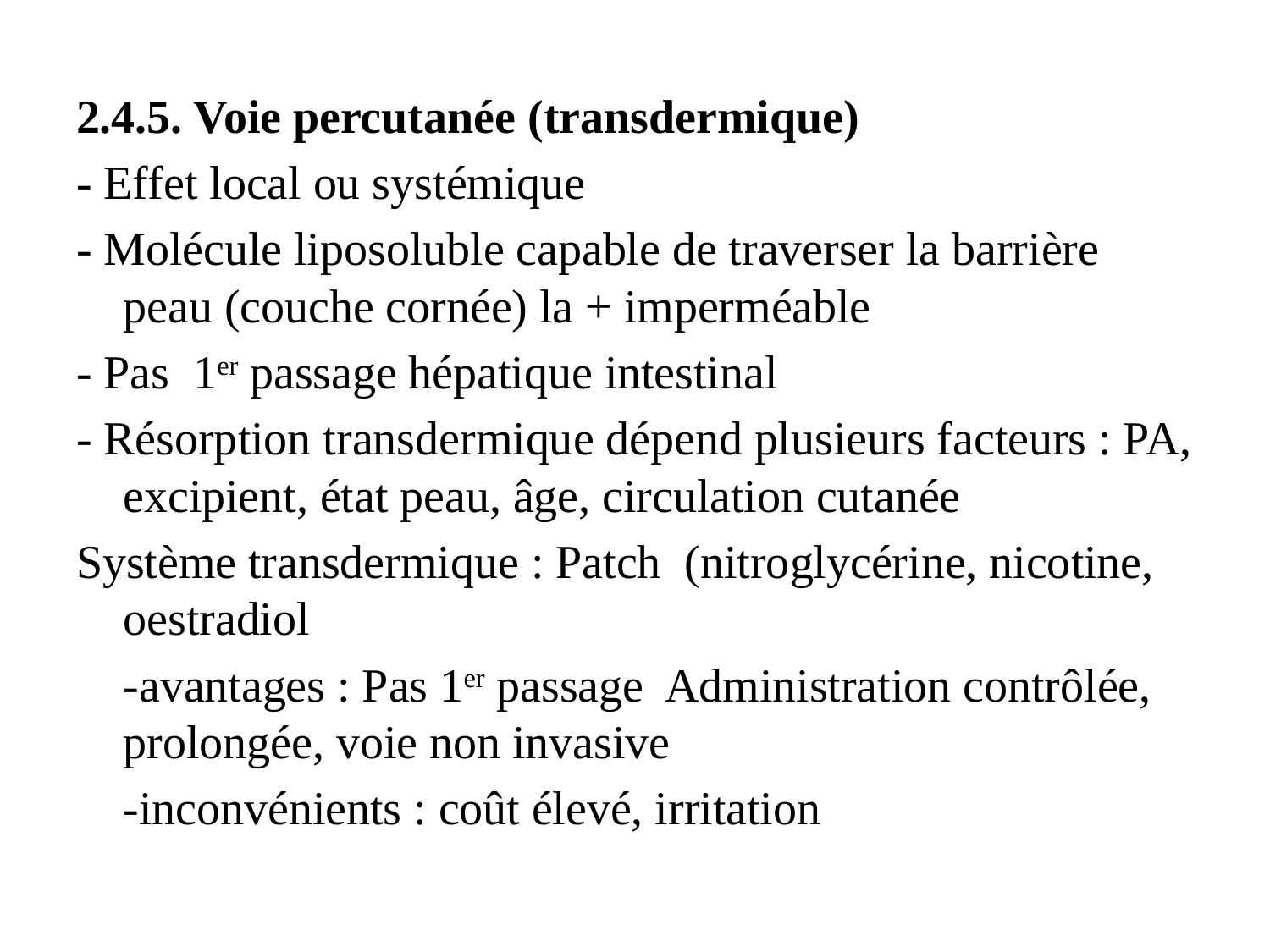

2.4.5. Voie percutanée (transdermique)
- Effet local ou systémique
- Molécule liposoluble capable de traverser la barrière peau (couche cornée) la + imperméable
- Pas  1er passage hépatique intestinal
- Résorption transdermique dépend plusieurs facteurs : PA, excipient, état peau, âge, circulation cutanée
Système transdermique : Patch  (nitroglycérine, nicotine, oestradiol
			-avantages : Pas 1er passage  Administration contrôlée, prolongée, voie non invasive
			-inconvénients : coût élevé, irritation